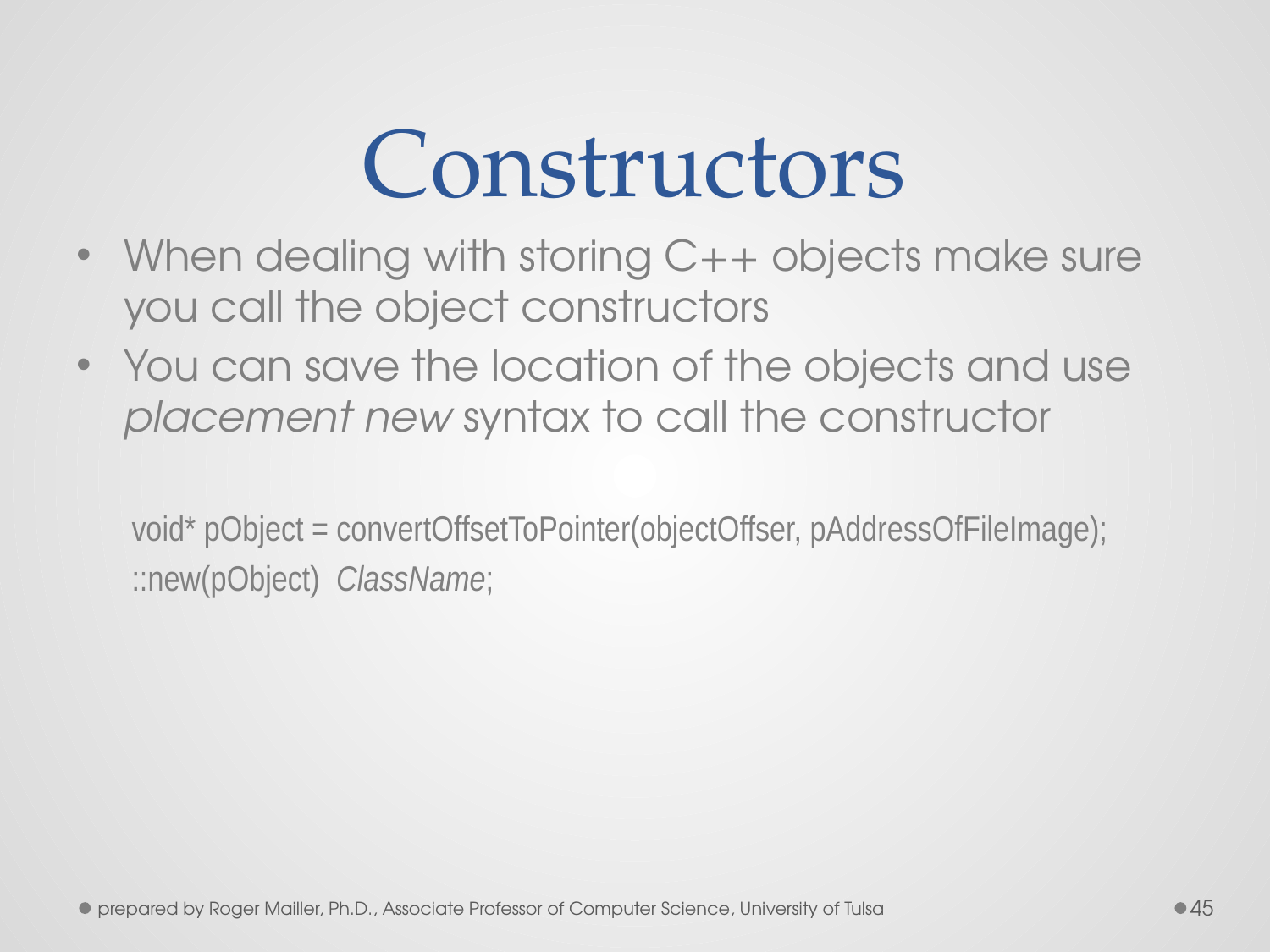

# Constructors
When dealing with storing C++ objects make sure you call the object constructors
You can save the location of the objects and use placement new syntax to call the constructor

void* pObject = convertOffsetToPointer(objectOffser, pAddressOfFileImage);
::new(pObject)  ClassName;
prepared by Roger Mailler, Ph.D., Associate Professor of Computer Science, University of Tulsa
45